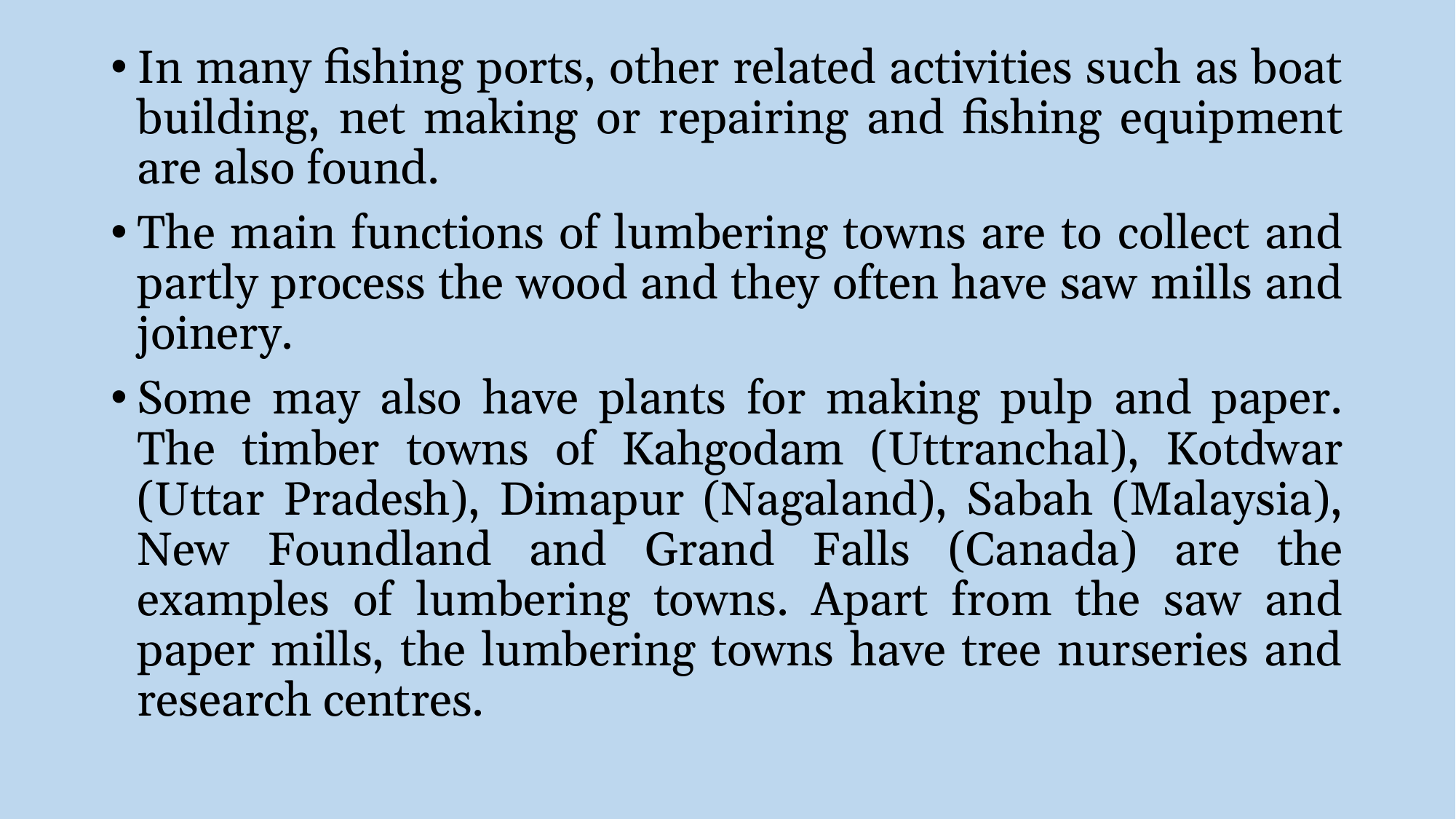

In many fishing ports, other related activities such as boat building, net making or repairing and fishing equipment are also found.
The main functions of lumbering towns are to collect and partly process the wood and they often have saw mills and joinery.
Some may also have plants for making pulp and paper. The timber towns of Kahgodam (Uttranchal), Kotdwar (Uttar Pradesh), Dimapur (Nagaland), Sabah (Malaysia), New Foundland and Grand Falls (Canada) are the examples of lumbering towns. Apart from the saw and paper mills, the lumbering towns have tree nurseries and research centres.